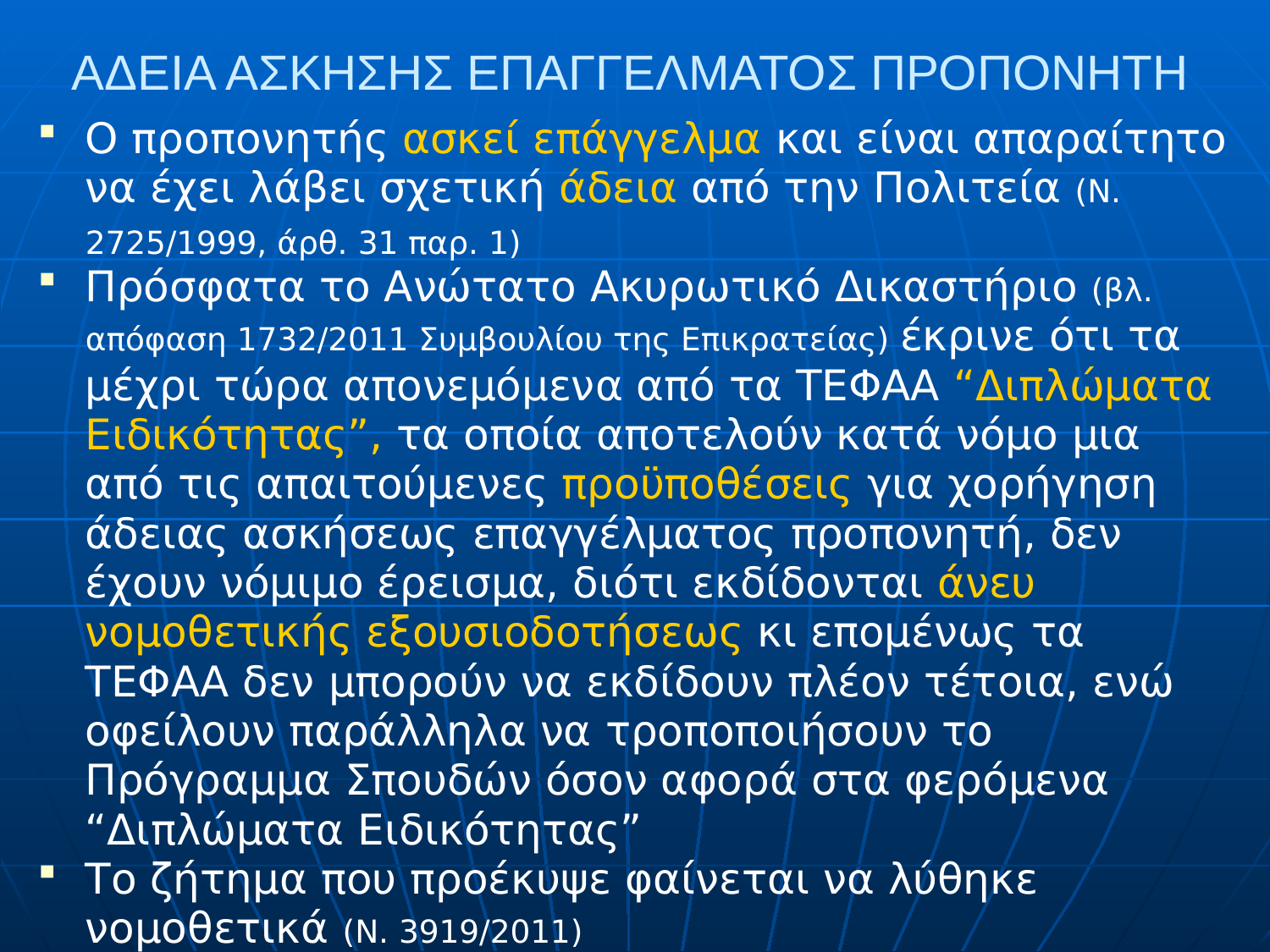

# ΑΔΕΙΑ ΑΣΚΗΣΗΣ ΕΠΑΓΓΕΛΜΑΤΟΣ ΠΡΟΠΟΝΗΤΗ
Ο προπονητής ασκεί επάγγελμα και είναι απαραίτητο να έχει λάβει σχετική άδεια από την Πολιτεία (Ν. 2725/1999, άρθ. 31 παρ. 1)
Πρόσφατα το Ανώτατο Ακυρωτικό Δικαστήριο (βλ. απόφαση 1732/2011 Συμβουλίου της Επικρατείας) έκρινε ότι τα μέχρι τώρα απονεμόμενα από τα ΤΕΦΑΑ “Διπλώματα Ειδικότητας”, τα οποία αποτελούν κατά νόμο μια από τις απαιτούμενες προϋποθέσεις για χορήγηση άδειας ασκήσεως επαγγέλματος προπονητή, δεν έχουν νόμιμο έρεισμα, διότι εκδίδονται άνευ νομοθετικής εξουσιοδοτήσεως κι επομένως τα ΤΕΦΑΑ δεν μπορούν να εκδίδουν πλέον τέτοια, ενώ οφείλουν παράλληλα να τροποποιήσουν το Πρόγραμμα Σπουδών όσον αφορά στα φερόμενα “Διπλώματα Ειδικότητας”
Το ζήτημα που προέκυψε φαίνεται να λύθηκε νομοθετικά (Ν. 3919/2011)